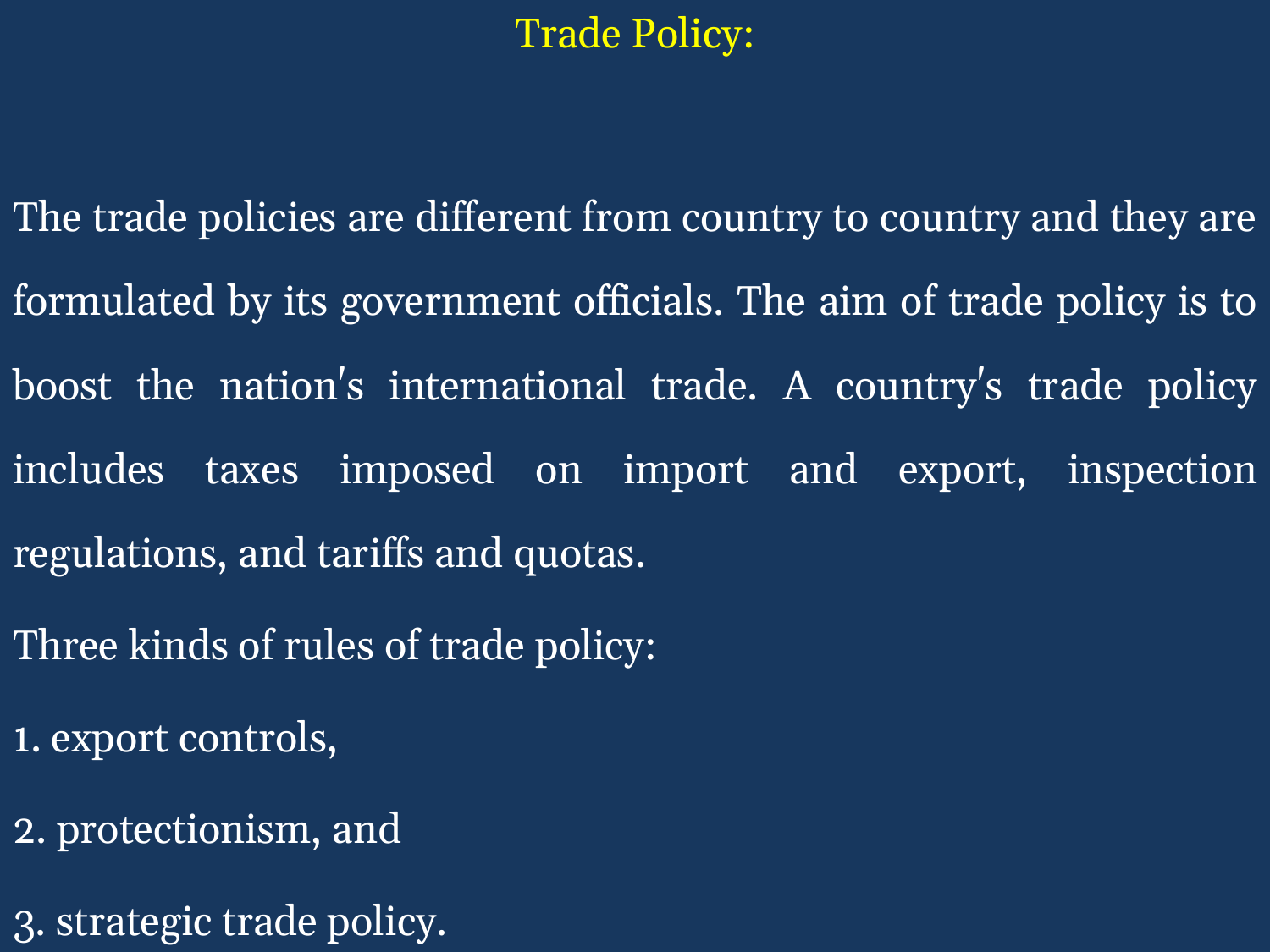

Trade Policy:

The trade policies are different from country to country and they are formulated by its government officials. The aim of trade policy is to boost the nation's international trade. A country's trade policy includes taxes imposed on import and export, inspection regulations, and tariffs and quotas.
Three kinds of rules of trade policy:
1. export controls,
2. protectionism, and
3. strategic trade policy.